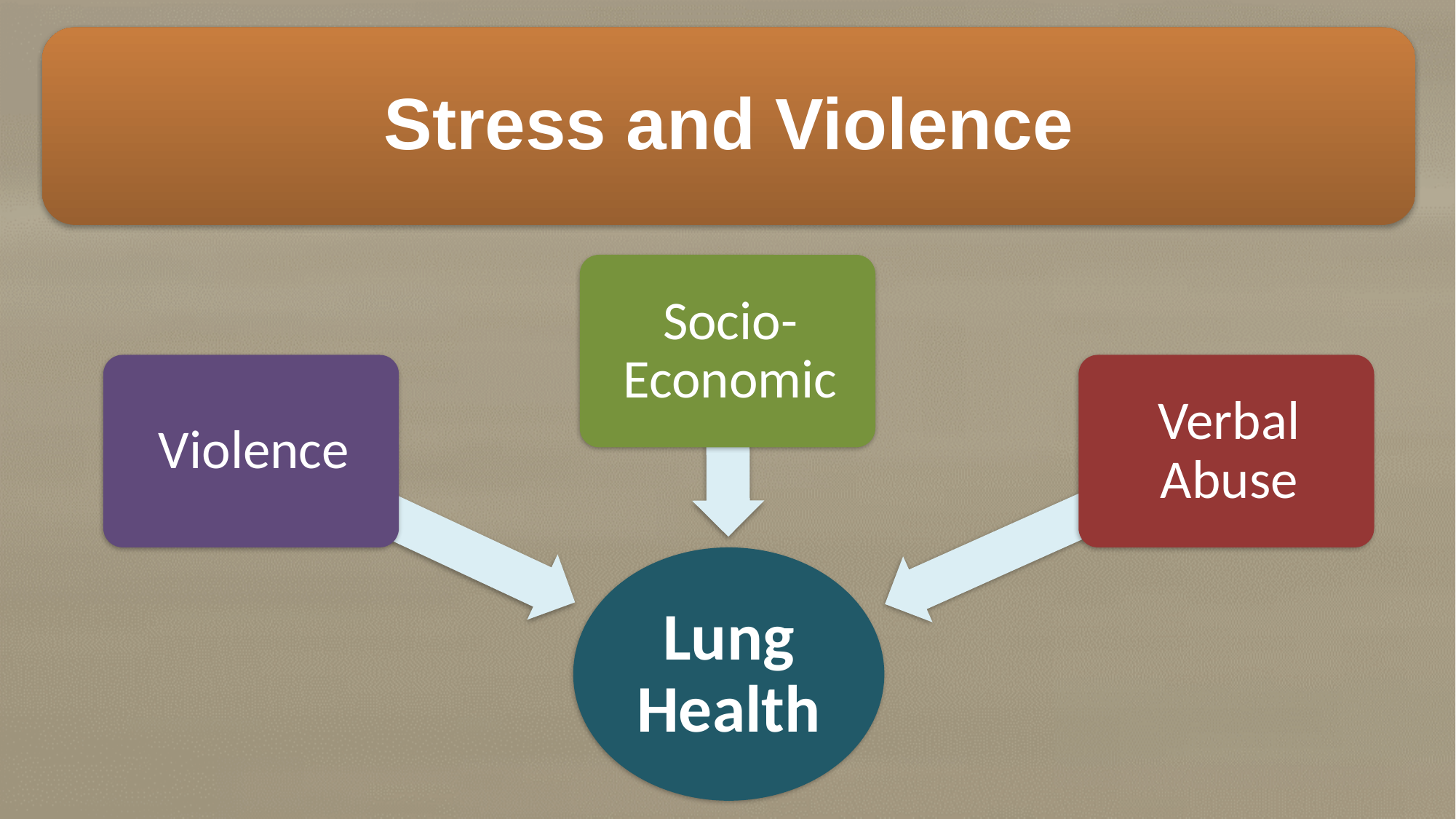

Stress and Violence
Lung Health
Violence
Socio-Economic
Verbal Abuse